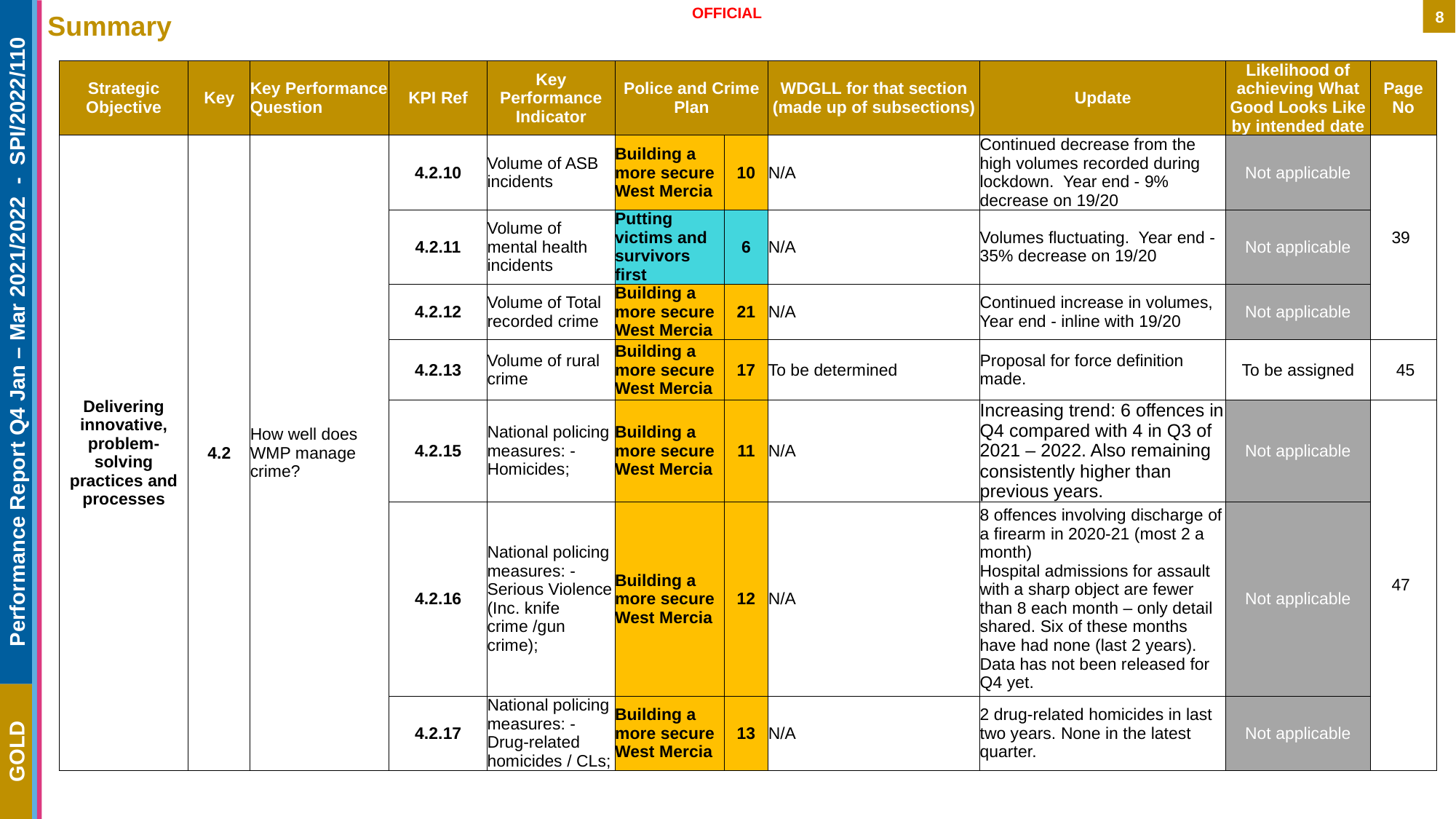

8

Summary

| Strategic Objective | Key | Key Performance Question | KPI Ref | Key Performance Indicator | Police and Crime Plan |  | WDGLL for that section (made up of subsections) | Update | Likelihood of achieving What Good Looks Like by intended date | Page No |
| --- | --- | --- | --- | --- | --- | --- | --- | --- | --- | --- |
| Delivering innovative, problem-solving practices and processes | 4.2 | How well does WMP manage crime? | 4.2.10 | Volume of ASB incidents | Building a more secure West Mercia | 10 | N/A | Continued decrease from the high volumes recorded during lockdown. Year end - 9% decrease on 19/20 | Not applicable | 39 |
|  |  |  | 4.2.11 | Volume of mental health incidents | Putting victims and survivors first | 6 | N/A | Volumes fluctuating. Year end - 35% decrease on 19/20 | Not applicable |  |
|  |  |  | 4.2.12 | Volume of Total recorded crime | Building a more secure West Mercia | 21 | N/A | Continued increase in volumes, Year end - inline with 19/20 | Not applicable |  |
|  |  |  | 4.2.13 | Volume of rural crime | Building a more secure West Mercia | 17 | To be determined | Proposal for force definition made. | To be assigned | 45 |
|  |  |  | 4.2.15 | National policing measures: - Homicides; | Building a more secure West Mercia | 11 | N/A | Increasing trend: 6 offences in Q4 compared with 4 in Q3 of 2021 – 2022. Also remaining consistently higher than previous years. | Not applicable | 47 |
|  |  |  | 4.2.16 | National policing measures: - Serious Violence (Inc. knife crime /gun crime); | Building a more secure West Mercia | 12 | N/A | 8 offences involving discharge of a firearm in 2020-21 (most 2 a month) Hospital admissions for assault with a sharp object are fewer than 8 each month – only detail shared. Six of these months have had none (last 2 years). Data has not been released for Q4 yet. | Not applicable |  |
|  |  |  | 4.2.17 | National policing measures: - Drug-related homicides / CLs; | Building a more secure West Mercia | 13 | N/A | 2 drug-related homicides in last two years. None in the latest quarter. | Not applicable |  |